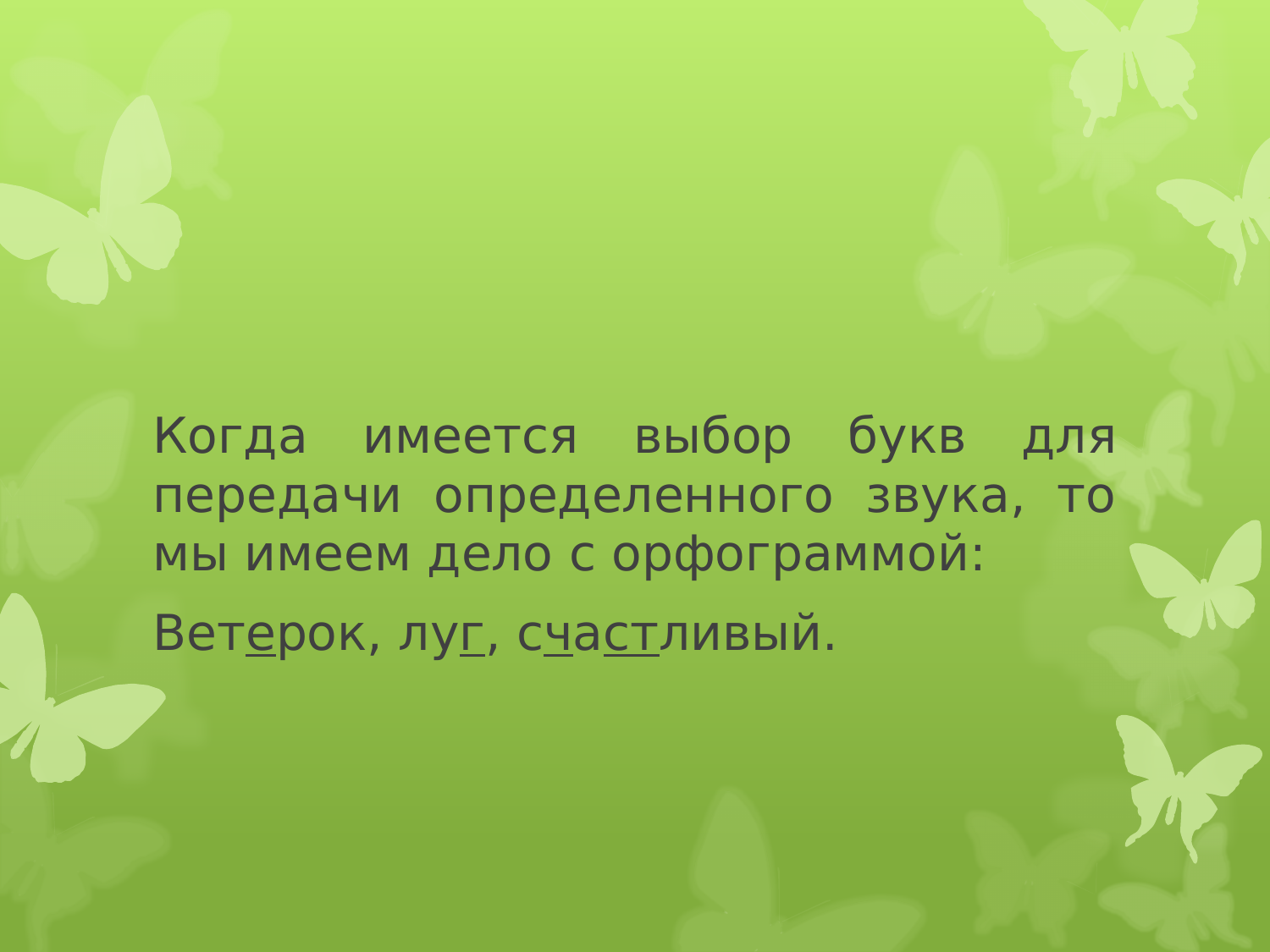

Когда имеется выбор букв для передачи определенного звука, то мы имеем дело с орфограммой:
Ветерок, луг, счастливый.